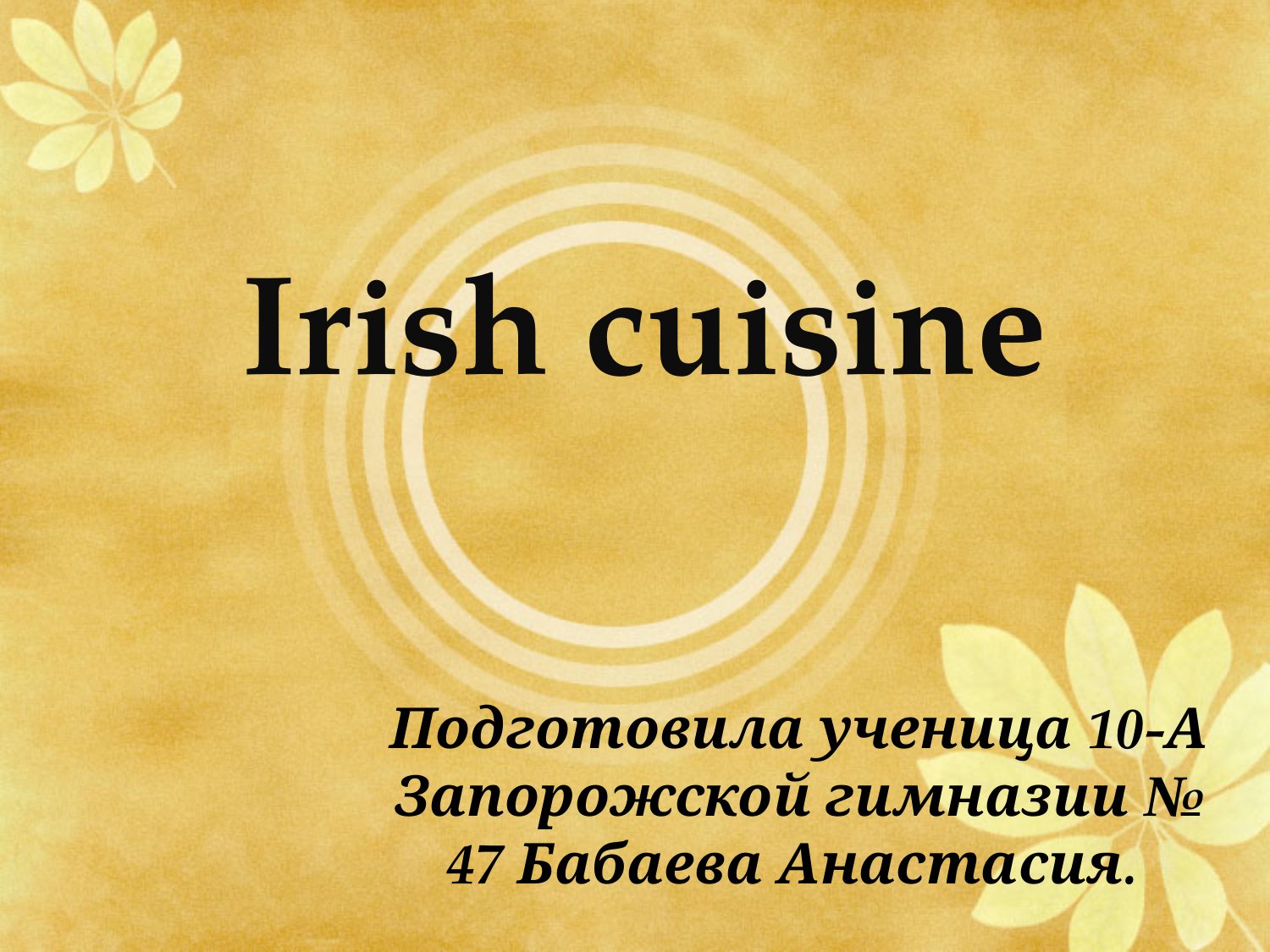

# Irish cuisine
Подготовила ученица 10-А Запорожской гимназии № 47 Бабаева Анастасия.